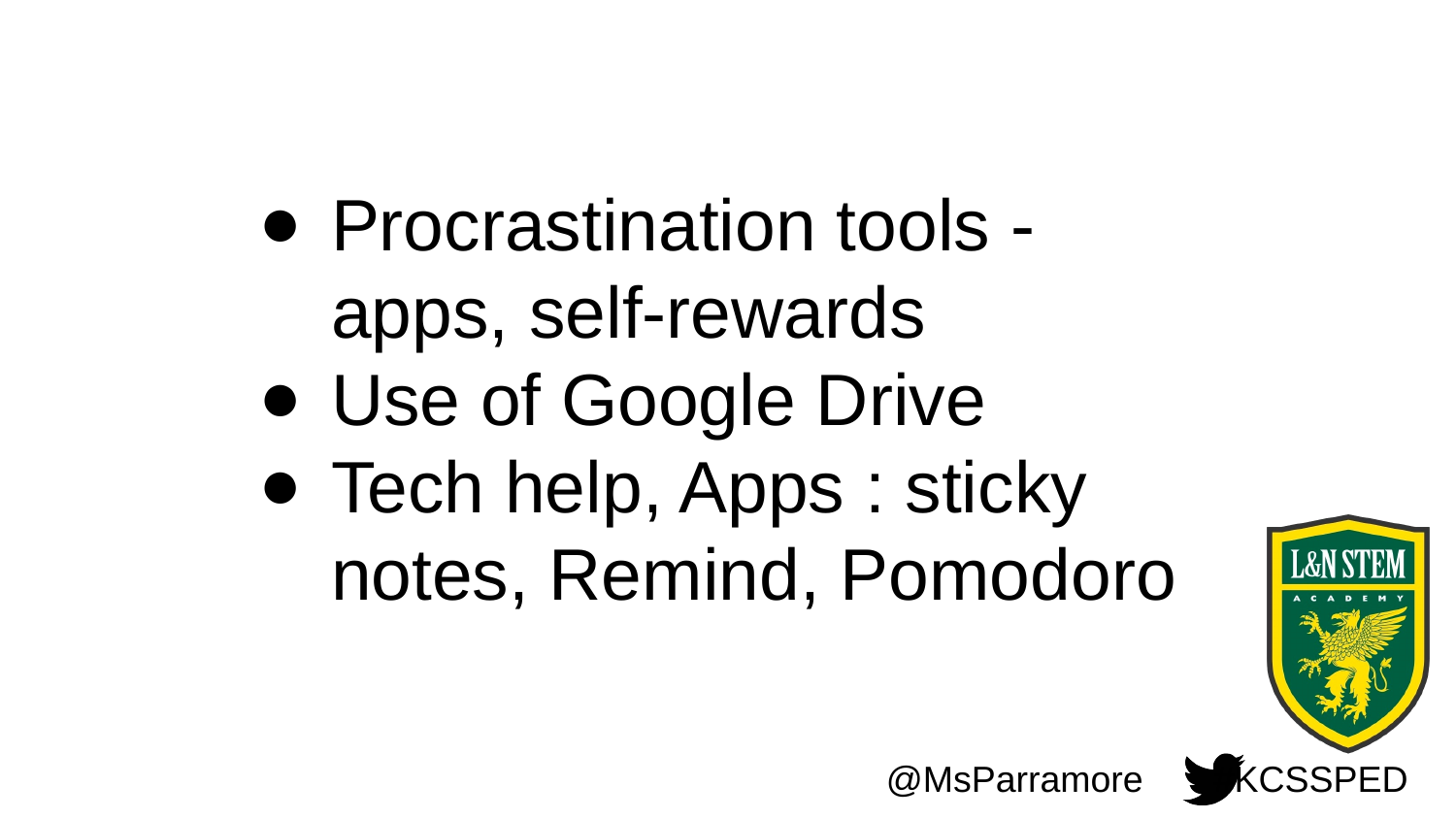

Procrastination tools - apps, self-rewards
Use of Google Drive
Tech help, Apps : sticky notes, Remind, Pomodoro